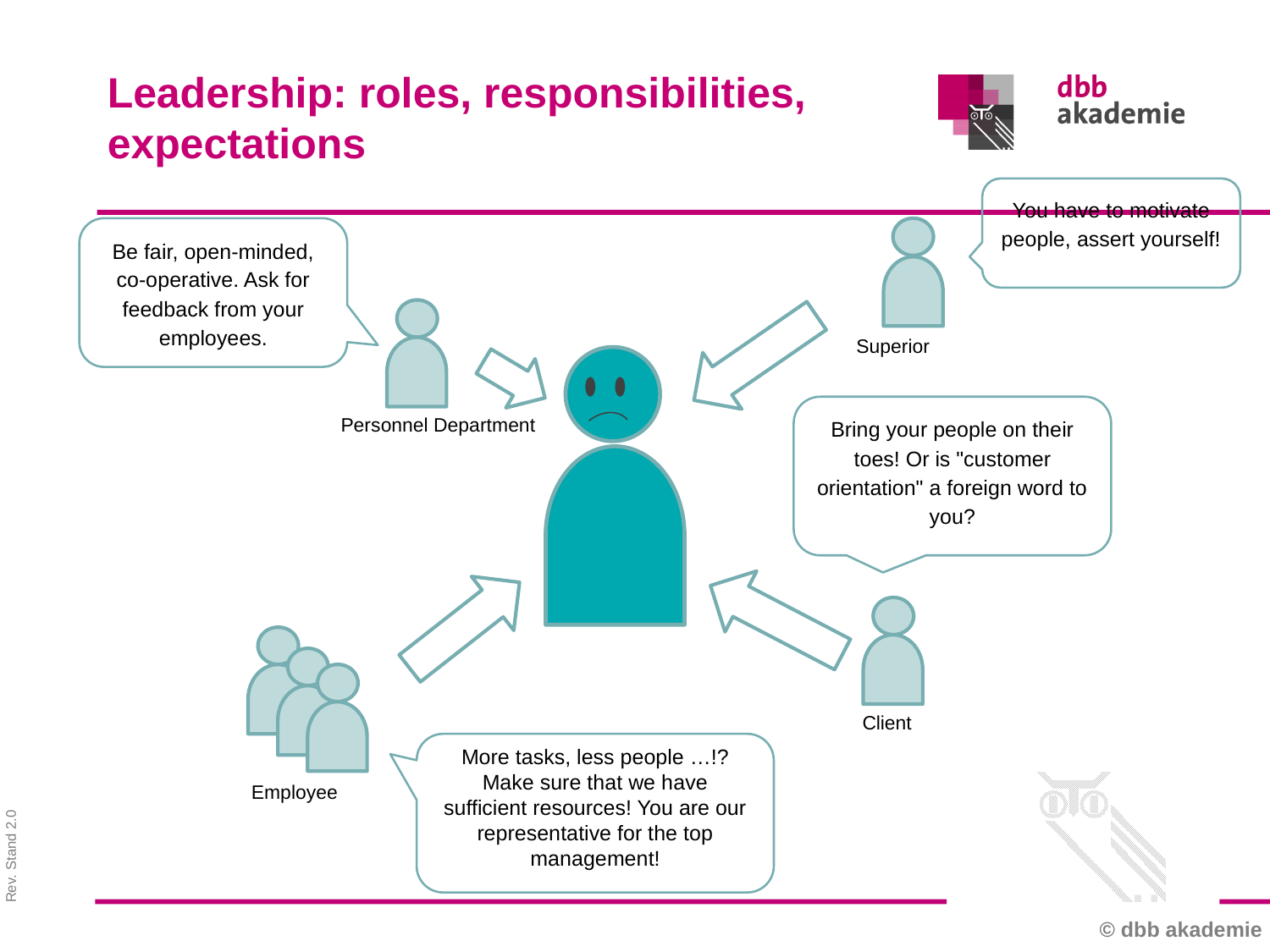

# Leadership: roles, responsibilities, expectations

You have to motivate people, assert yourself!

Be fair, open-minded, co-operative. Ask for feedback from your employees.

Superior

Personnel Department
Bring your people on their toes! Or is "customer orientation" a foreign word to you?

Client

More tasks, less people …!?
Make sure that we have sufficient resources! You are our representative for the top management!
Employee